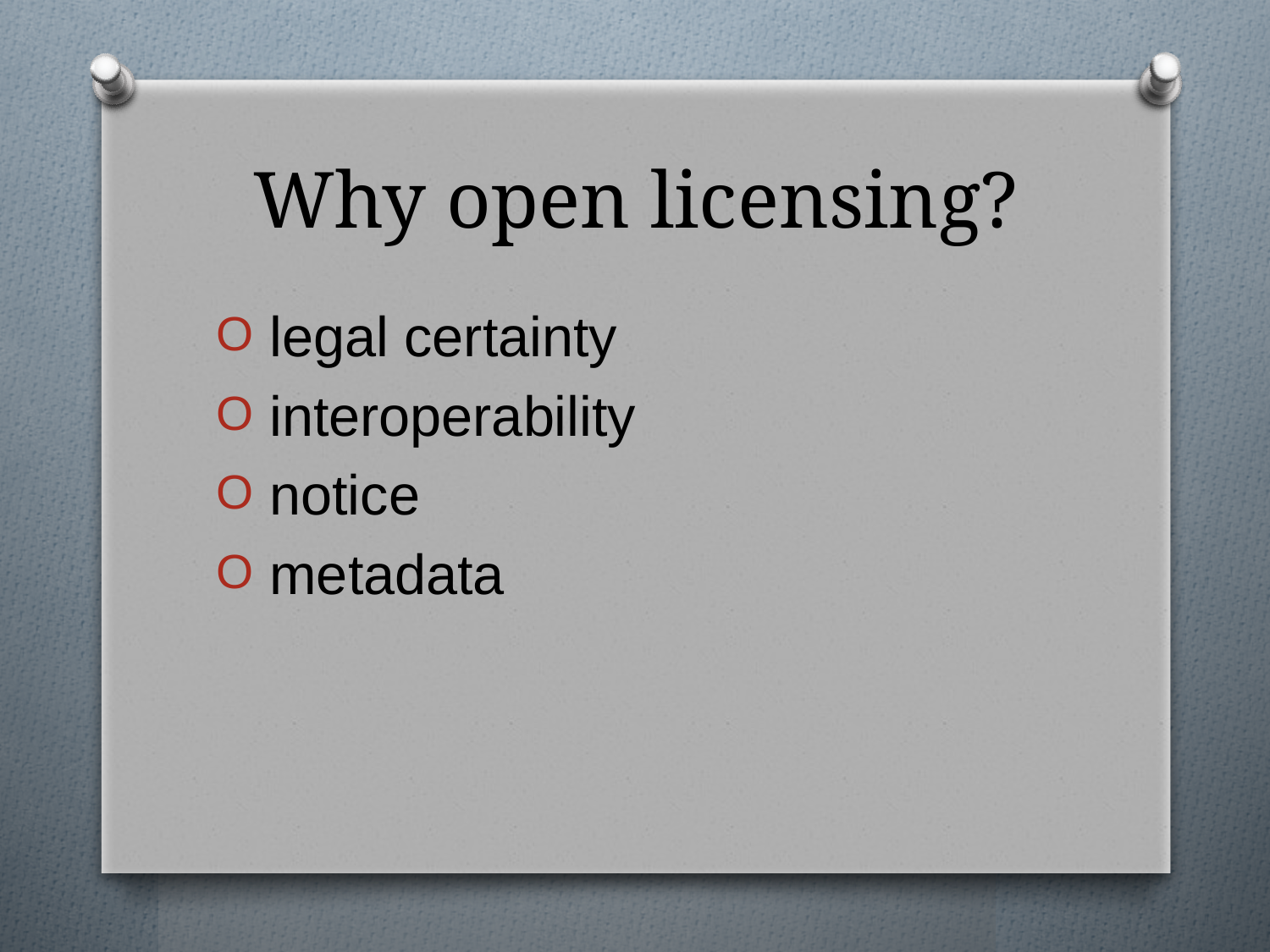

# Why open licensing?
 legal certainty
 interoperability
 notice
 metadata